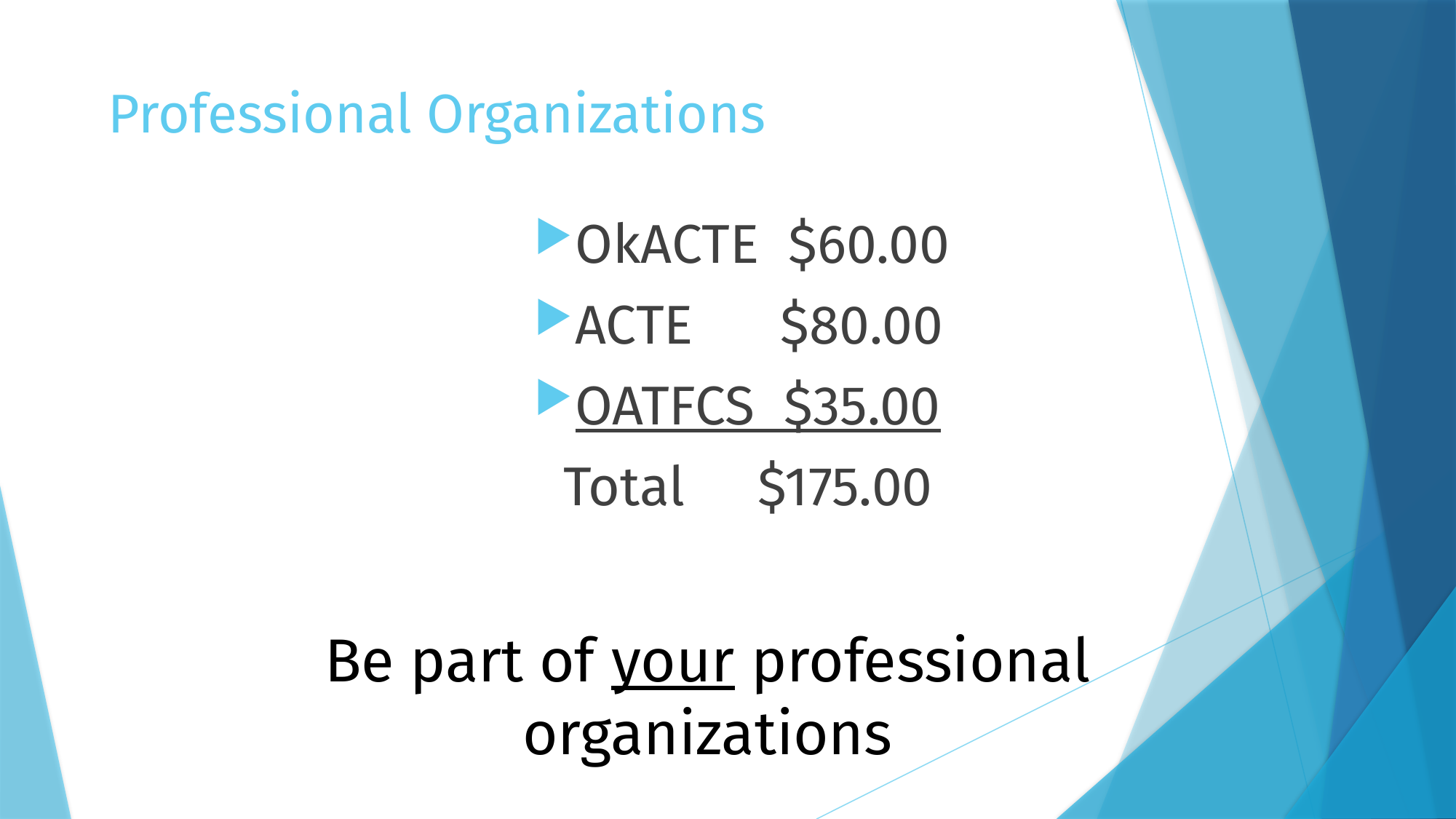

# Professional Organizations
OkACTE  $60.00
ACTE      $80.00
OATFCS  $35.00
  Total     $175.00
Be part of your professional
organizations